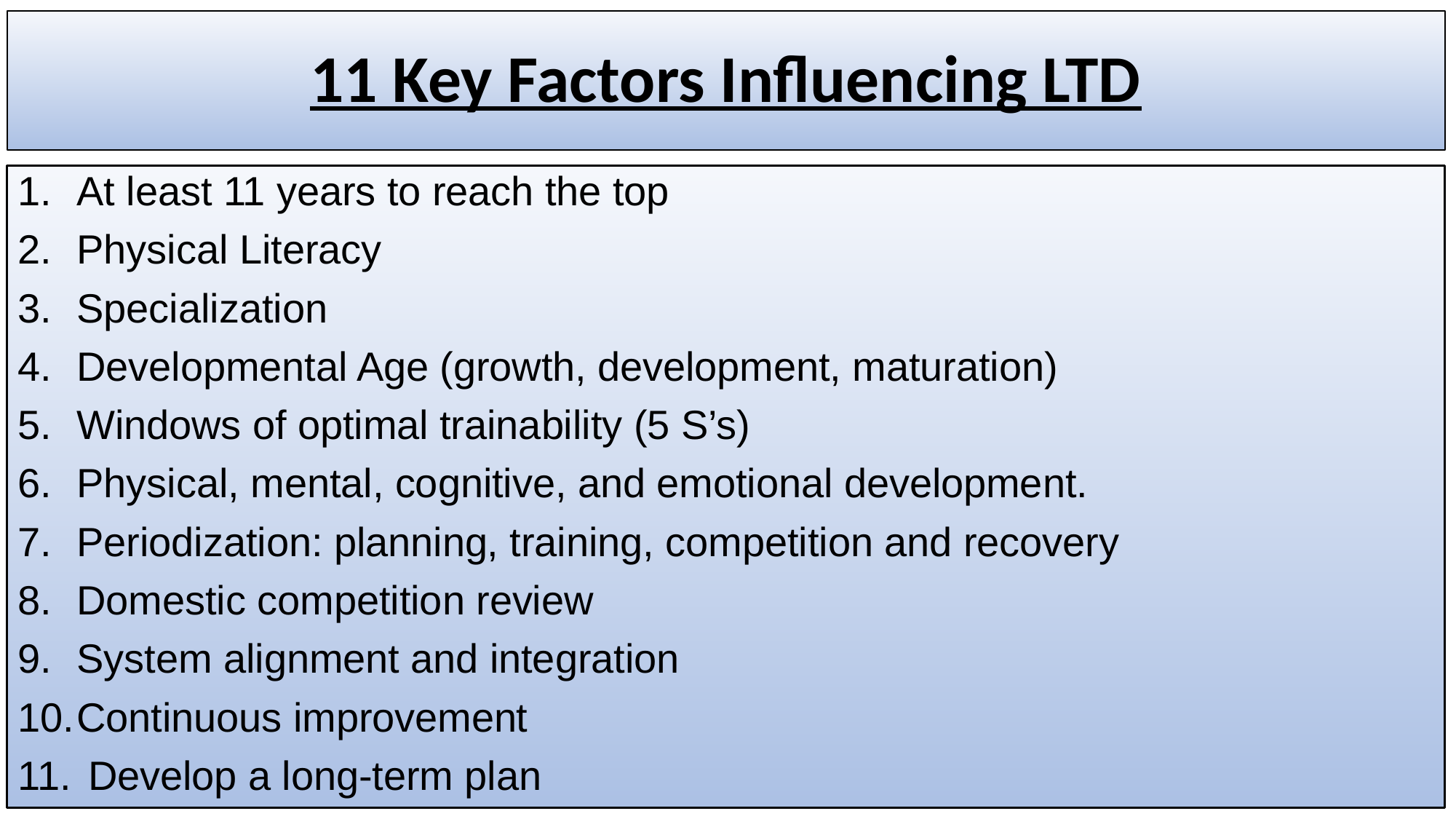

# 11 Key Factors Influencing LTD
At least 11 years to reach the top
Physical Literacy
Specialization
Developmental Age (growth, development, maturation)
Windows of optimal trainability (5 S’s)
Physical, mental, cognitive, and emotional development.
Periodization: planning, training, competition and recovery
Domestic competition review
System alignment and integration
Continuous improvement
 Develop a long-term plan